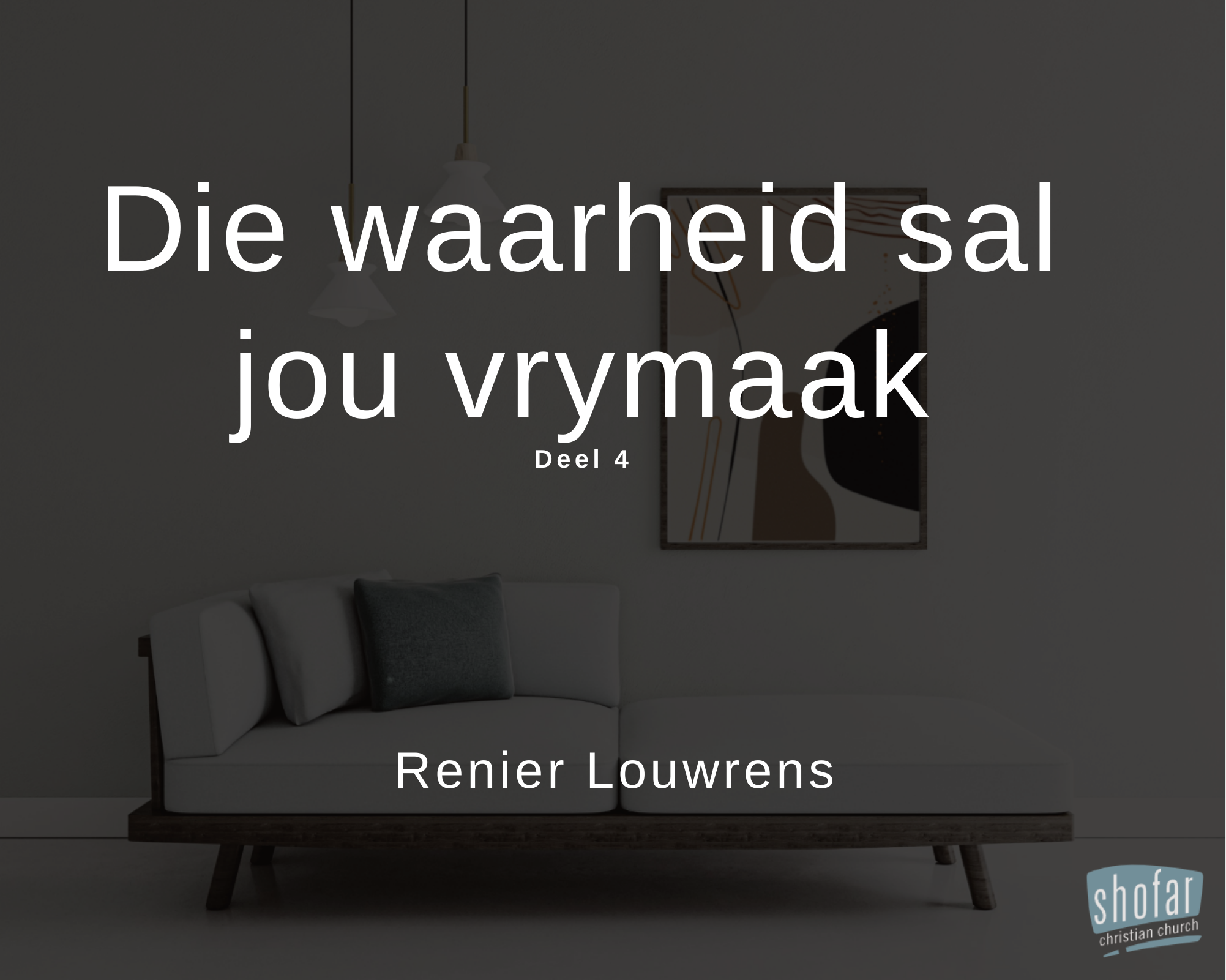

Die waarheid sal jou vrymaak
Deel 4
Renier Louwrens